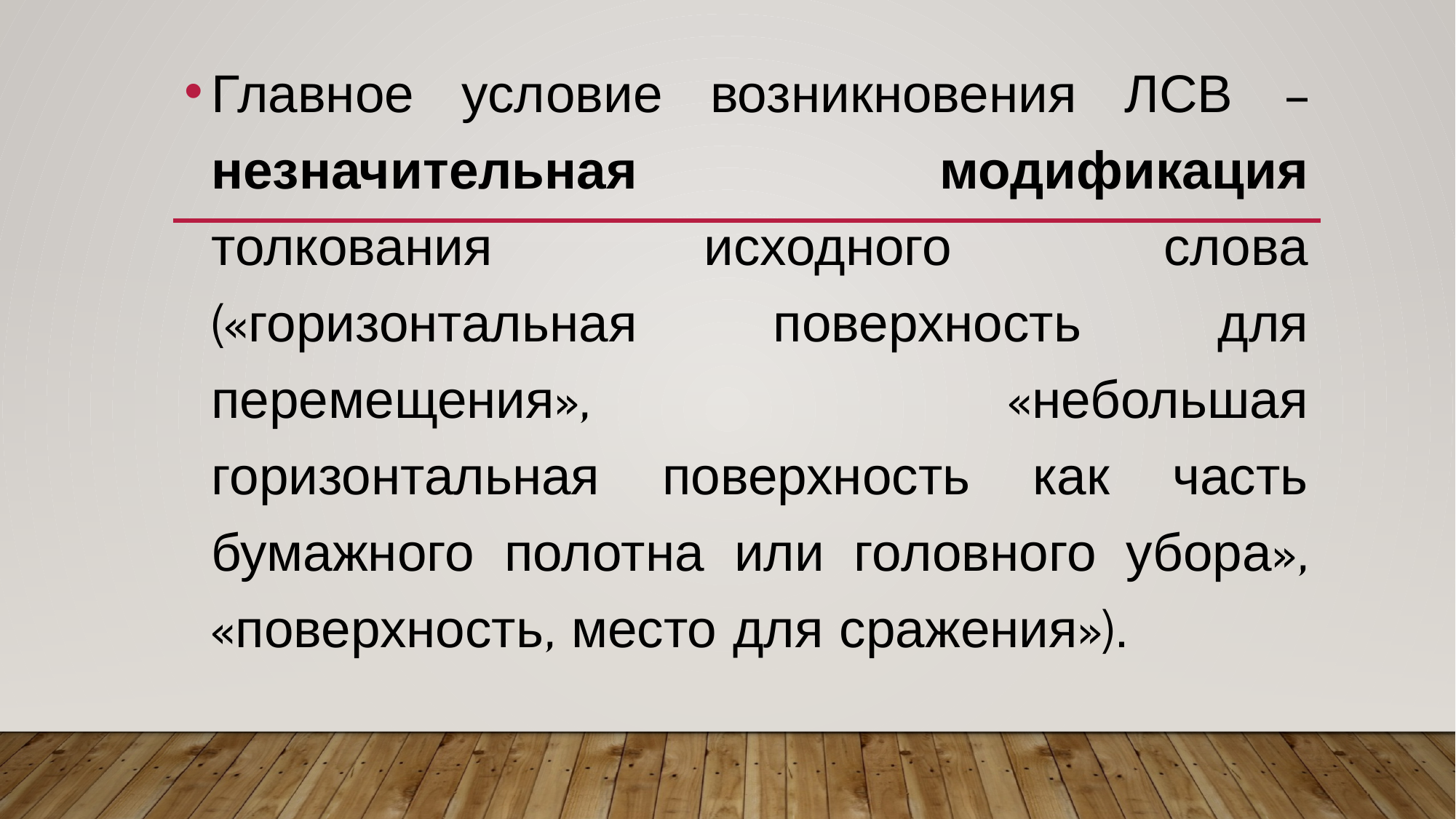

Главное условие возникновения ЛСВ – незначительная модификация толкования исходного слова («горизонтальная поверхность для перемещения», «небольшая горизонтальная поверхность как часть бумажного полотна или головного убора», «поверхность, место для сражения»).